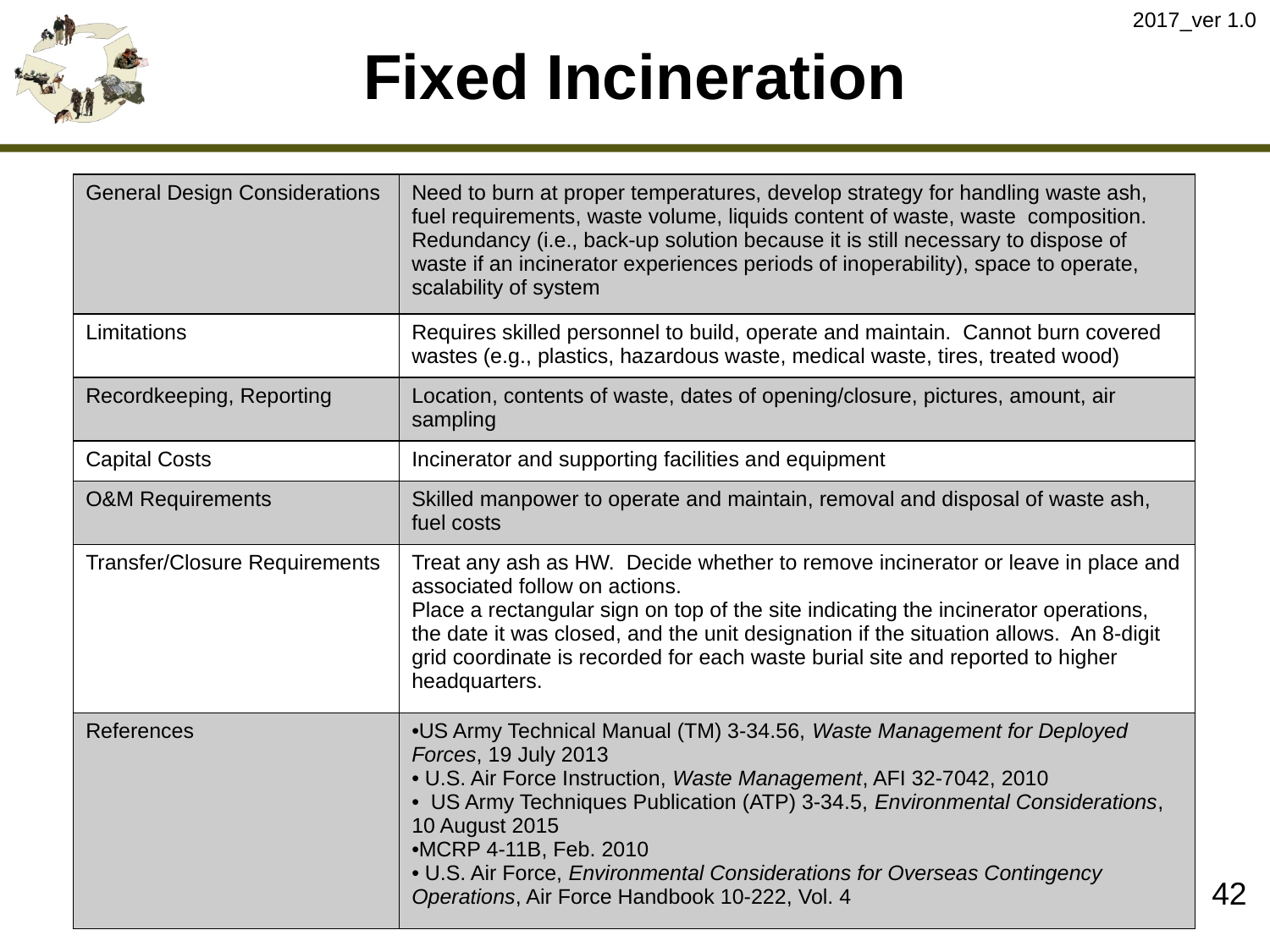

2017_ver 1.0
# Fixed Incineration
| General Design Considerations | Need to burn at proper temperatures, develop strategy for handling waste ash, fuel requirements, waste volume, liquids content of waste, waste composition. Redundancy (i.e., back-up solution because it is still necessary to dispose of waste if an incinerator experiences periods of inoperability), space to operate, scalability of system |
| --- | --- |
| Limitations | Requires skilled personnel to build, operate and maintain. Cannot burn covered wastes (e.g., plastics, hazardous waste, medical waste, tires, treated wood) |
| Recordkeeping, Reporting | Location, contents of waste, dates of opening/closure, pictures, amount, air sampling |
| Capital Costs | Incinerator and supporting facilities and equipment |
| O&M Requirements | Skilled manpower to operate and maintain, removal and disposal of waste ash, fuel costs |
| Transfer/Closure Requirements | Treat any ash as HW. Decide whether to remove incinerator or leave in place and associated follow on actions. Place a rectangular sign on top of the site indicating the incinerator operations, the date it was closed, and the unit designation if the situation allows. An 8-digit grid coordinate is recorded for each waste burial site and reported to higher headquarters. |
| References | US Army Technical Manual (TM) 3-34.56, Waste Management for Deployed Forces, 19 July 2013 U.S. Air Force Instruction, Waste Management, AFI 32-7042, 2010 US Army Techniques Publication (ATP) 3-34.5, Environmental Considerations, 10 August 2015 MCRP 4-11B, Feb. 2010 U.S. Air Force, Environmental Considerations for Overseas Contingency Operations, Air Force Handbook 10-222, Vol. 4 |
42